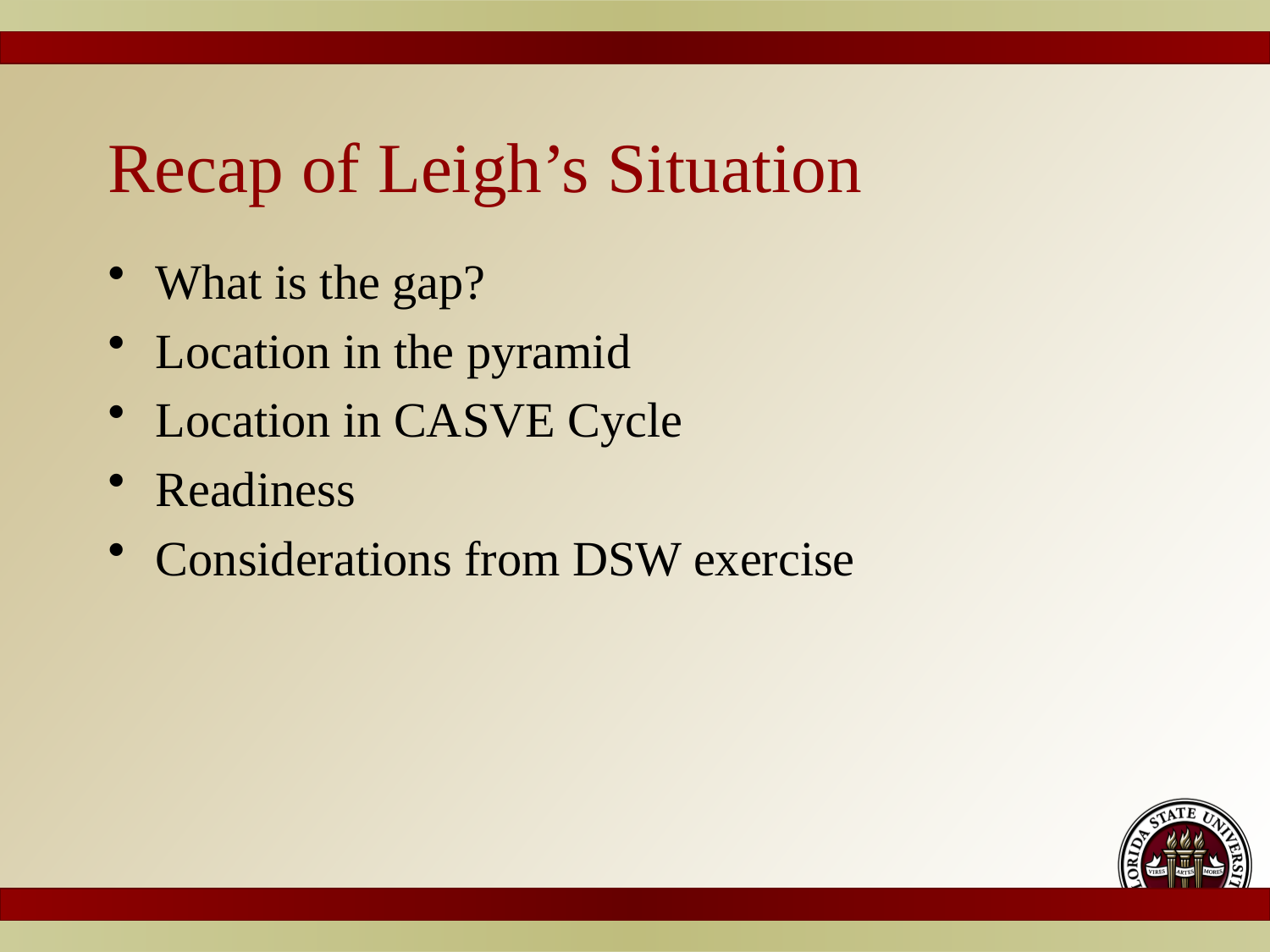

# Recap of Leigh’s Situation
What is the gap?
Location in the pyramid
Location in CASVE Cycle
Readiness
Considerations from DSW exercise